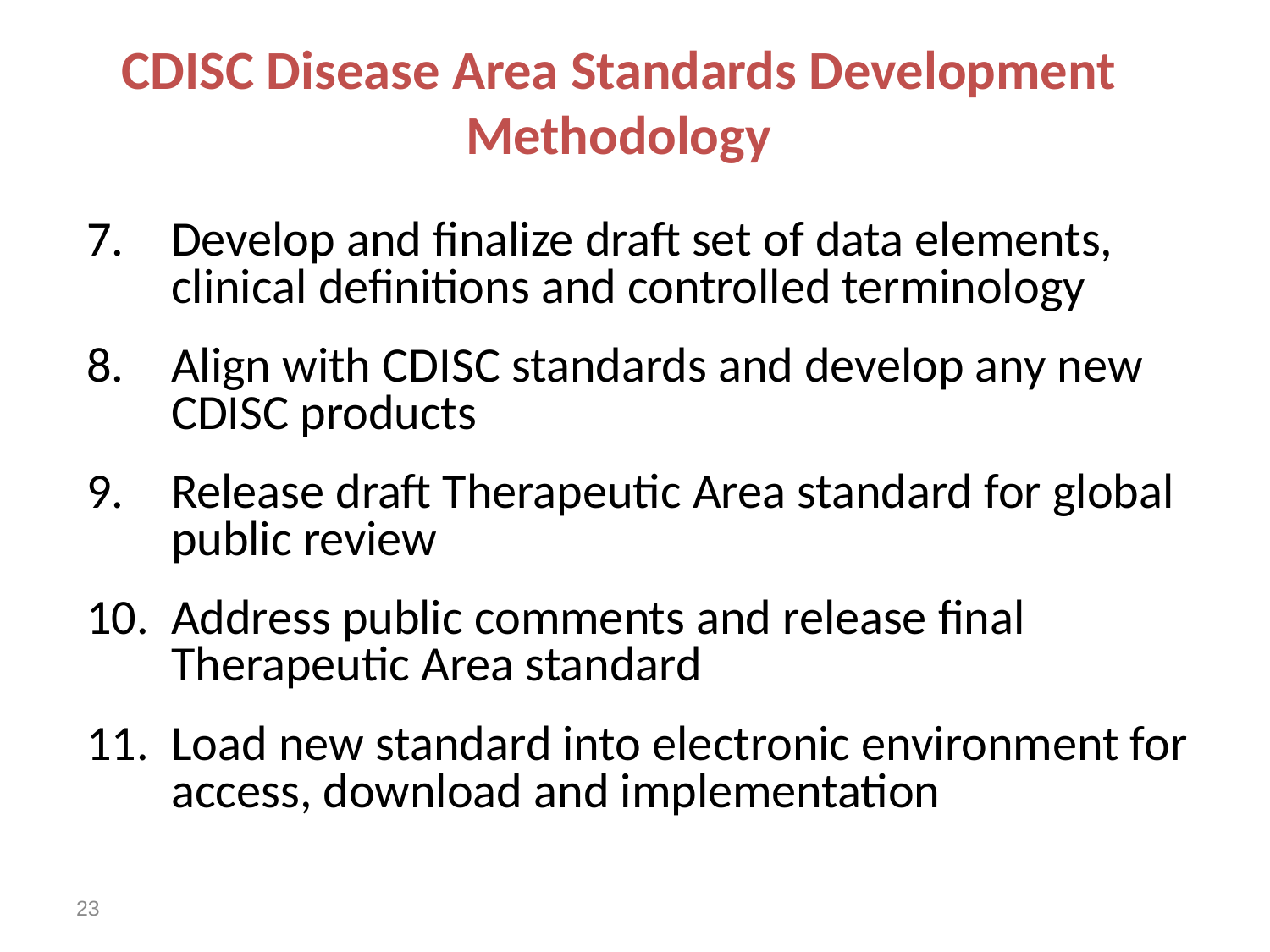

# CDISC Disease Area Standards Development Methodology
Develop and finalize draft set of data elements, clinical definitions and controlled terminology

Align with CDISC standards and develop any new CDISC products

Release draft Therapeutic Area standard for global public review

Address public comments and release final Therapeutic Area standard

Load new standard into electronic environment for access, download and implementation
23